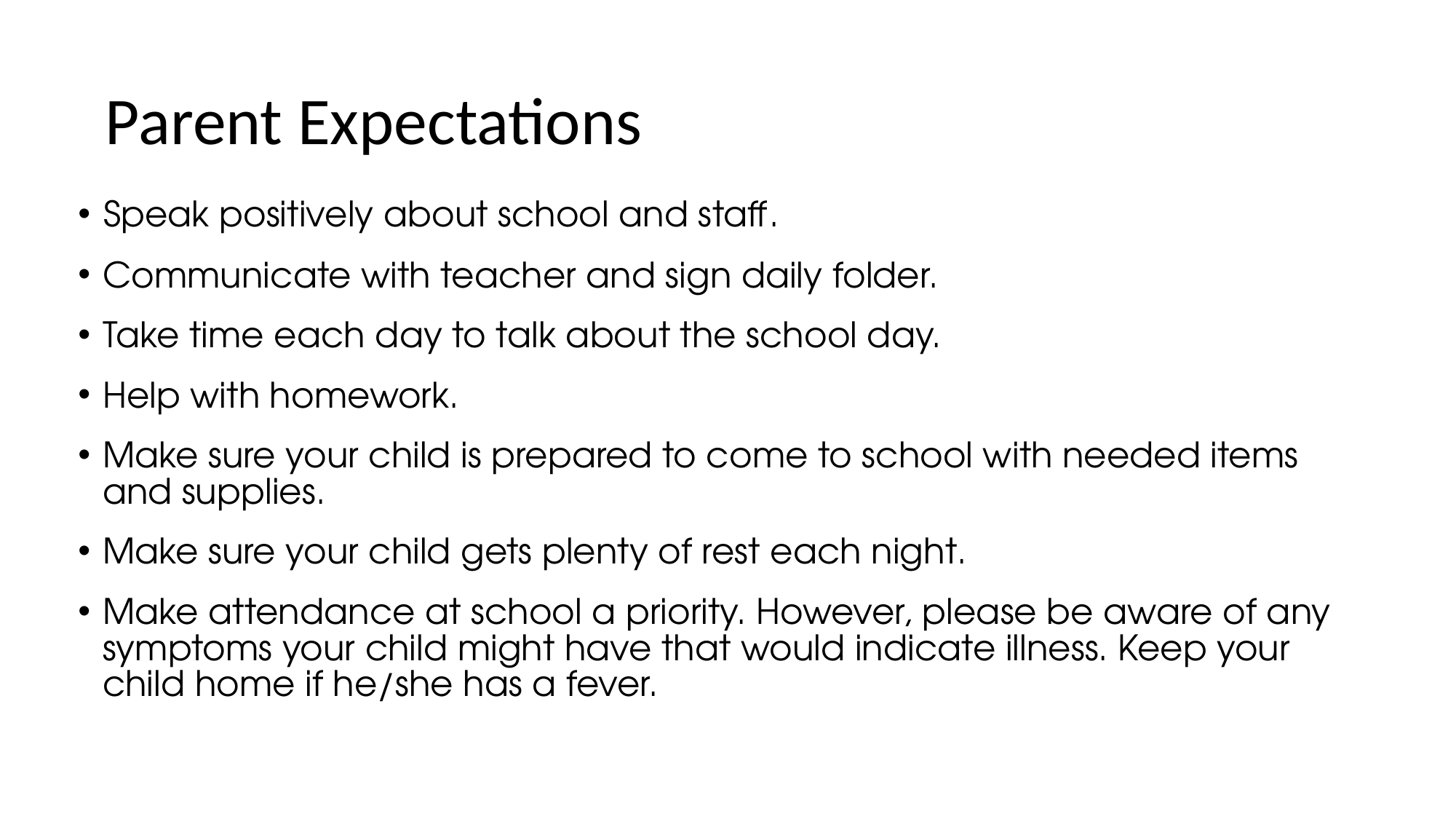

# Parent Expectations
Speak positively about school and staff.
Communicate with teacher and sign daily folder.
Take time each day to talk about the school day.
Help with homework.
Make sure your child is prepared to come to school with needed items and supplies.
Make sure your child gets plenty of rest each night.
Make attendance at school a priority. However, please be aware of any symptoms your child might have that would indicate illness. Keep your child home if he/she has a fever.